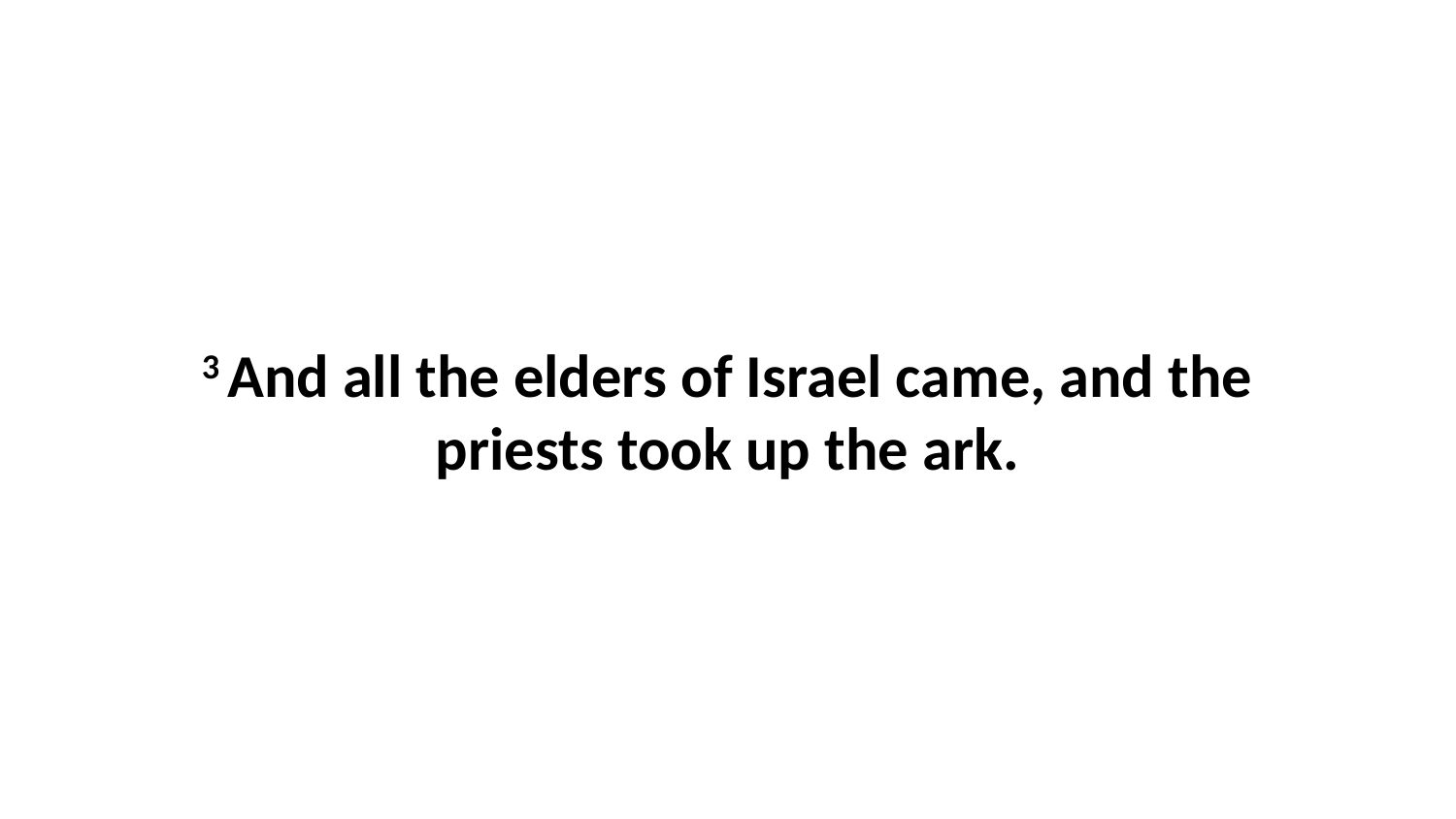

3 And all the elders of Israel came, and the priests took up the ark.